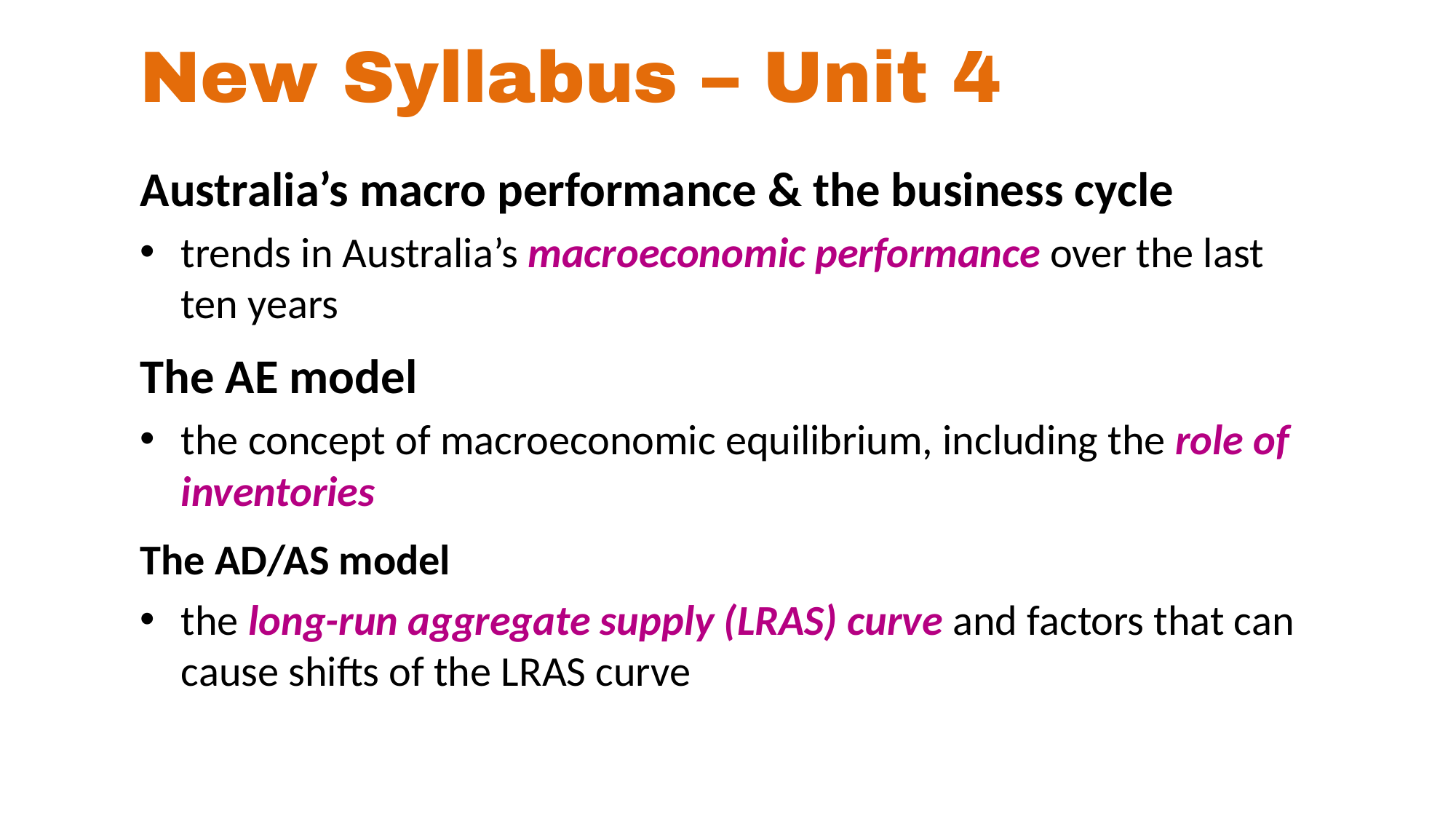

# New Syllabus – Unit 4
Australia’s macro performance & the business cycle
trends in Australia’s macroeconomic performance over the last ten years
The AE model
the concept of macroeconomic equilibrium, including the role of inventories
The AD/AS model
the long-run aggregate supply (LRAS) curve and factors that can cause shifts of the LRAS curve